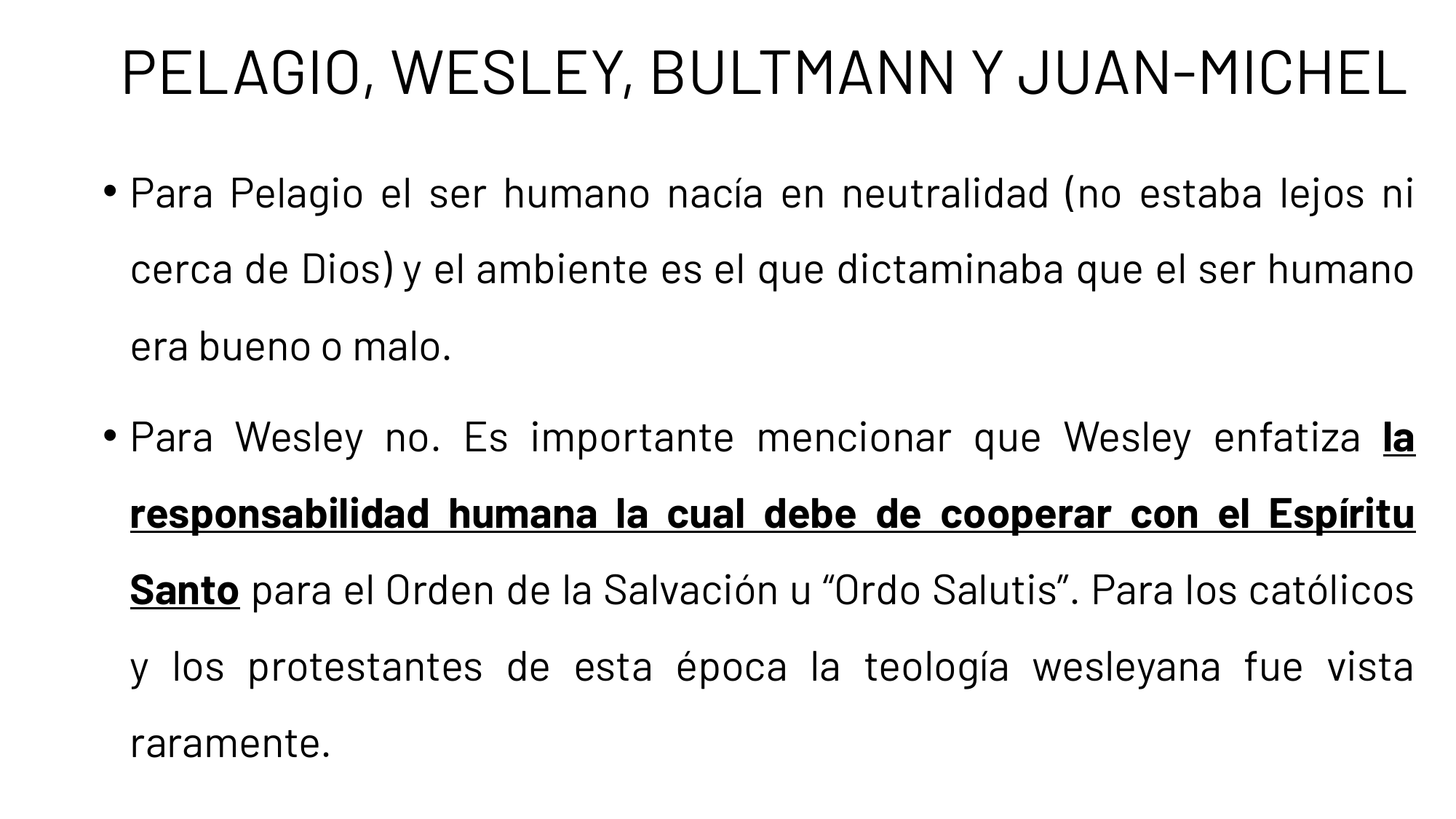

# PELAGIO, WESLEY, BULTMANN Y JUAN-MICHEL
Para Pelagio el ser humano nacía en neutralidad (no estaba lejos ni cerca de Dios) y el ambiente es el que dictaminaba que el ser humano era bueno o malo.
Para Wesley no. Es importante mencionar que Wesley enfatiza la responsabilidad humana la cual debe de cooperar con el Espíritu Santo para el Orden de la Salvación u “Ordo Salutis”. Para los católicos y los protestantes de esta época la teología wesleyana fue vista raramente.